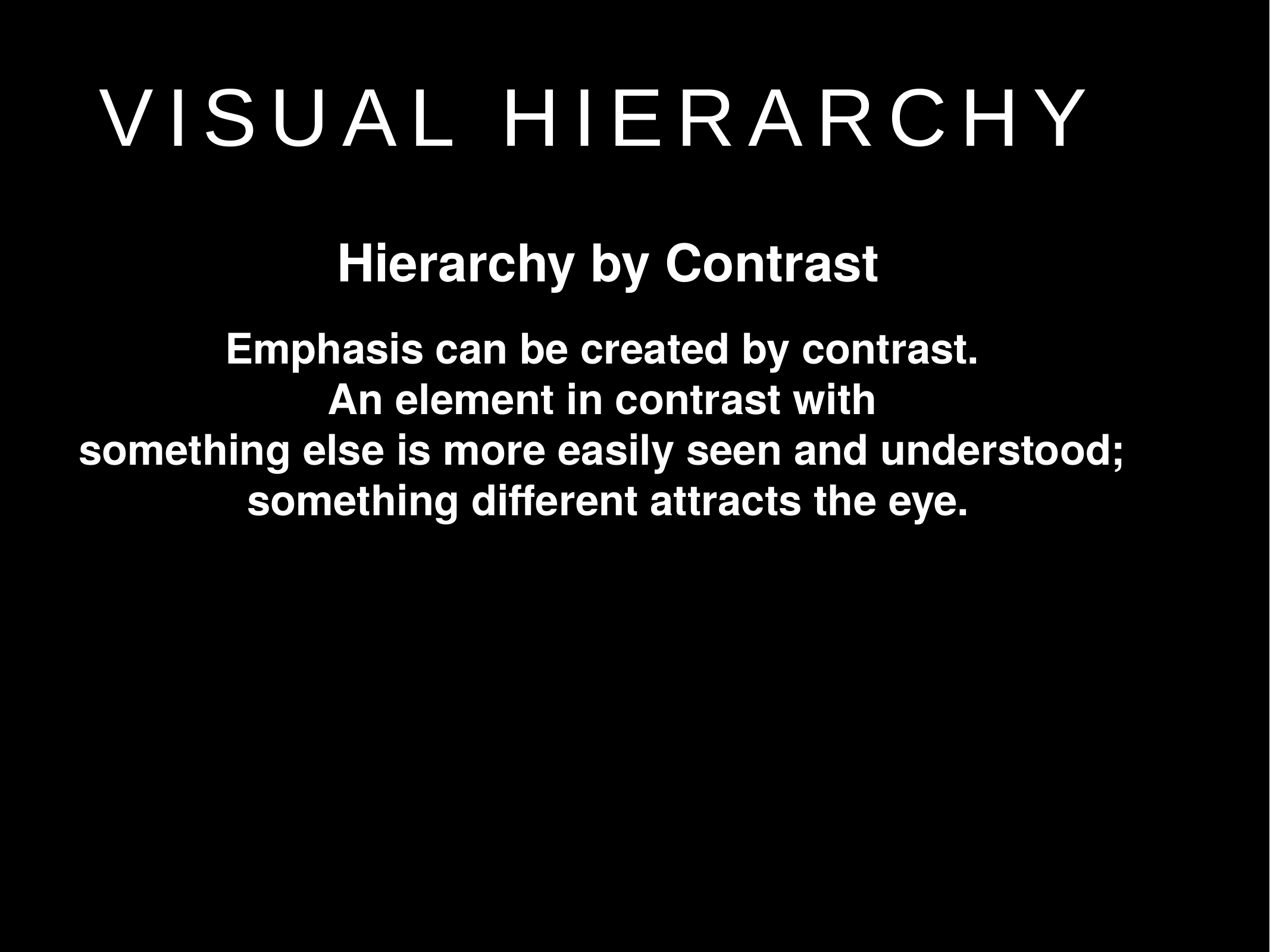

# VISUAL HIERARCHY
Hierarchy by Contrast
Emphasis can be created by contrast.
An element in contrast with
something else is more easily seen and understood;
something different attracts the eye.